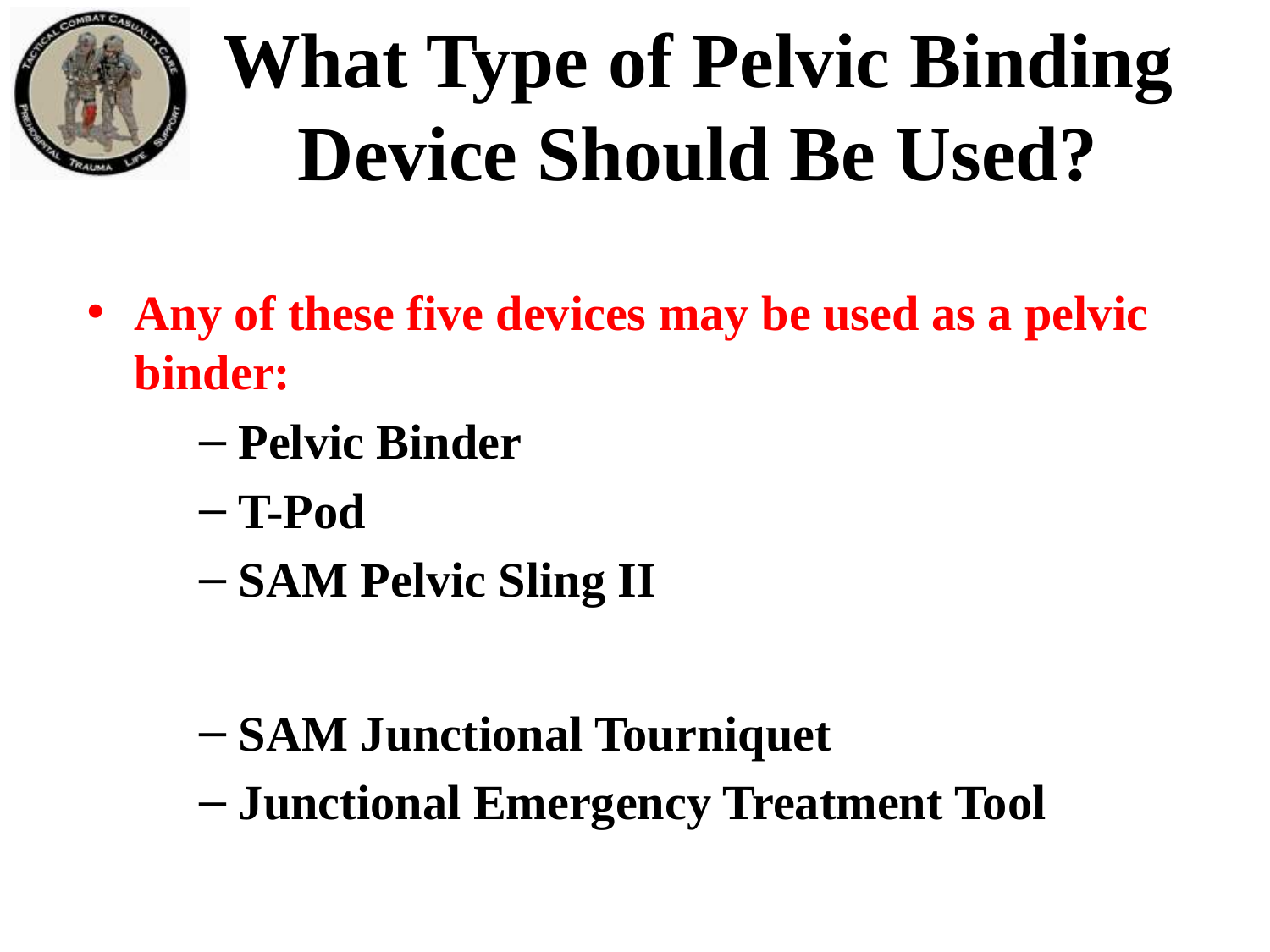

# What Type of Pelvic Binding Device Should Be Used?
Any of these five devices may be used as a pelvic binder:
Pelvic Binder
T-Pod
SAM Pelvic Sling II

SAM Junctional Tourniquet
Junctional Emergency Treatment Tool